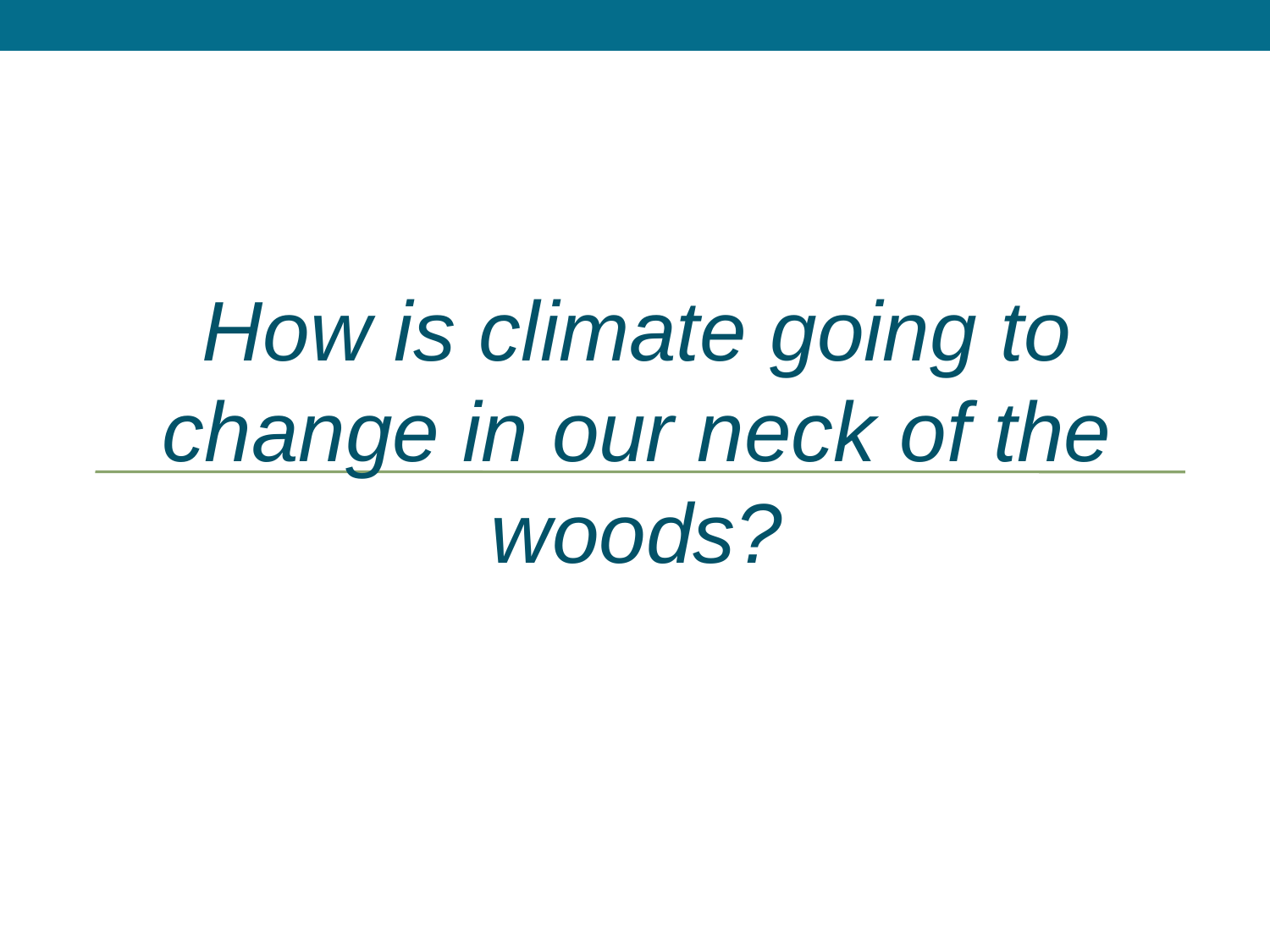

How is climate going to change in our neck of the woods?